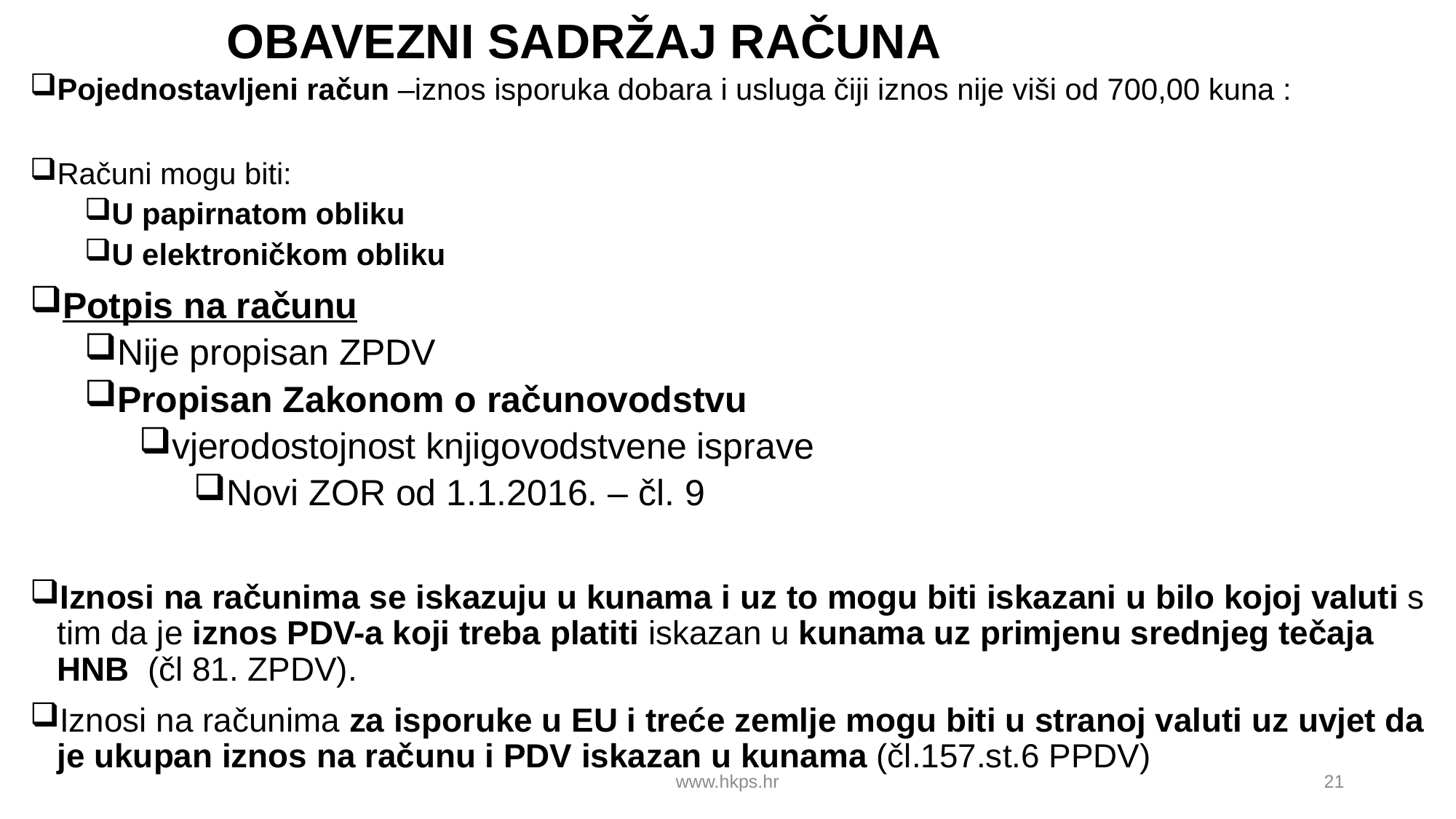

# OBAVEZNI SADRŽAJ RAČUNA
Pojednostavljeni račun –iznos isporuka dobara i usluga čiji iznos nije viši od 700,00 kuna :
Računi mogu biti:
U papirnatom obliku
U elektroničkom obliku
Potpis na računu
Nije propisan ZPDV
Propisan Zakonom o računovodstvu
vjerodostojnost knjigovodstvene isprave
Novi ZOR od 1.1.2016. – čl. 9

Iznosi na računima se iskazuju u kunama i uz to mogu biti iskazani u bilo kojoj valuti s tim da je iznos PDV-a koji treba platiti iskazan u kunama uz primjenu srednjeg tečaja  HNB  (čl 81. ZPDV).
Iznosi na računima za isporuke u EU i treće zemlje mogu biti u stranoj valuti uz uvjet da je ukupan iznos na računu i PDV iskazan u kunama (čl.157.st.6 PPDV)
www.hkps.hr
21